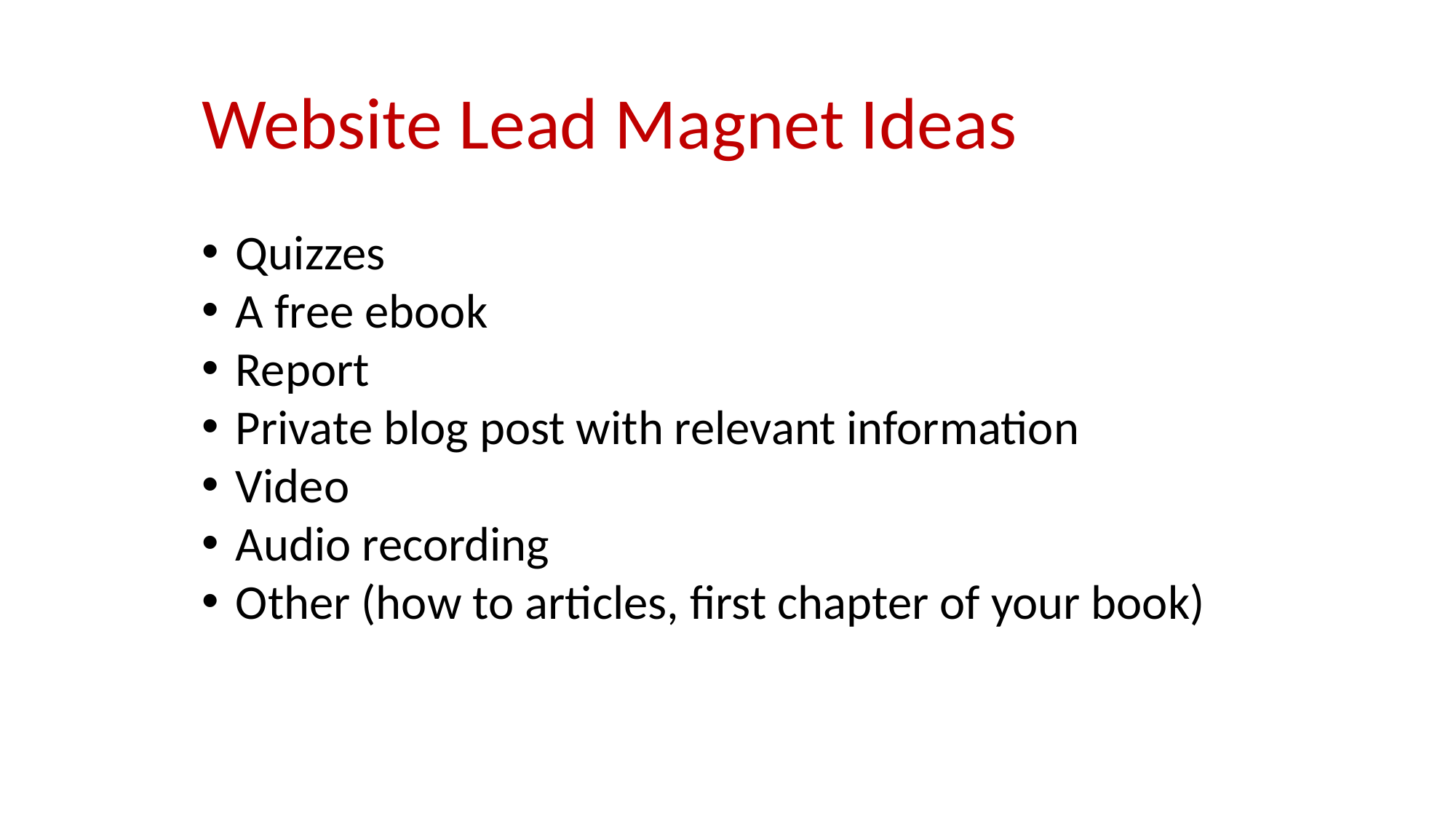

Website Lead Magnet Ideas

Quizzes
A free ebook
Report
Private blog post with relevant information
Video
Audio recording
Other (how to articles, first chapter of your book)